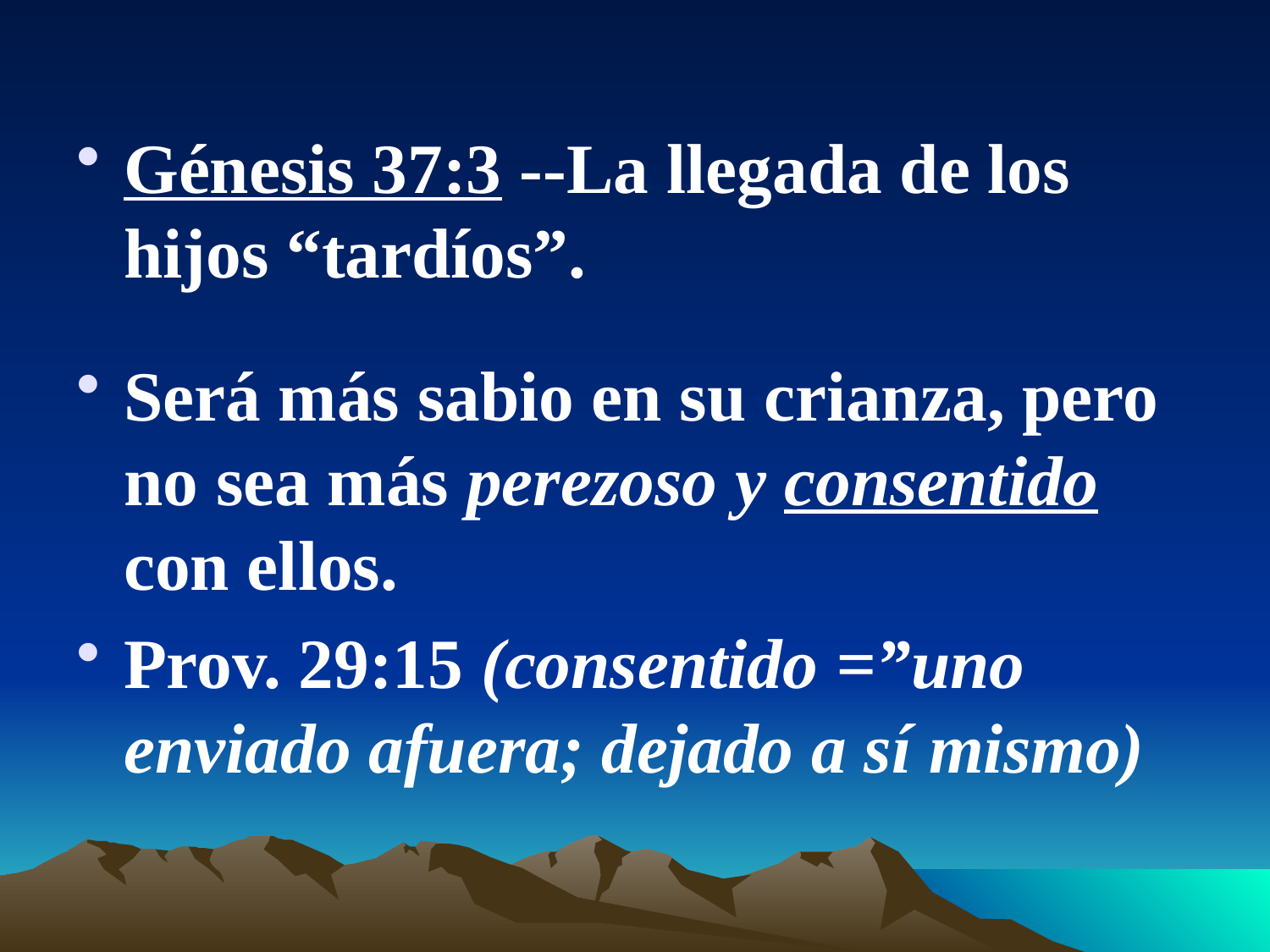

Génesis 37:3 --La llegada de los hijos “tardíos”.

Será más sabio en su crianza, pero no sea más perezoso y consentido con ellos.
Prov. 29:15 (consentido =”uno enviado afuera; dejado a sí mismo)